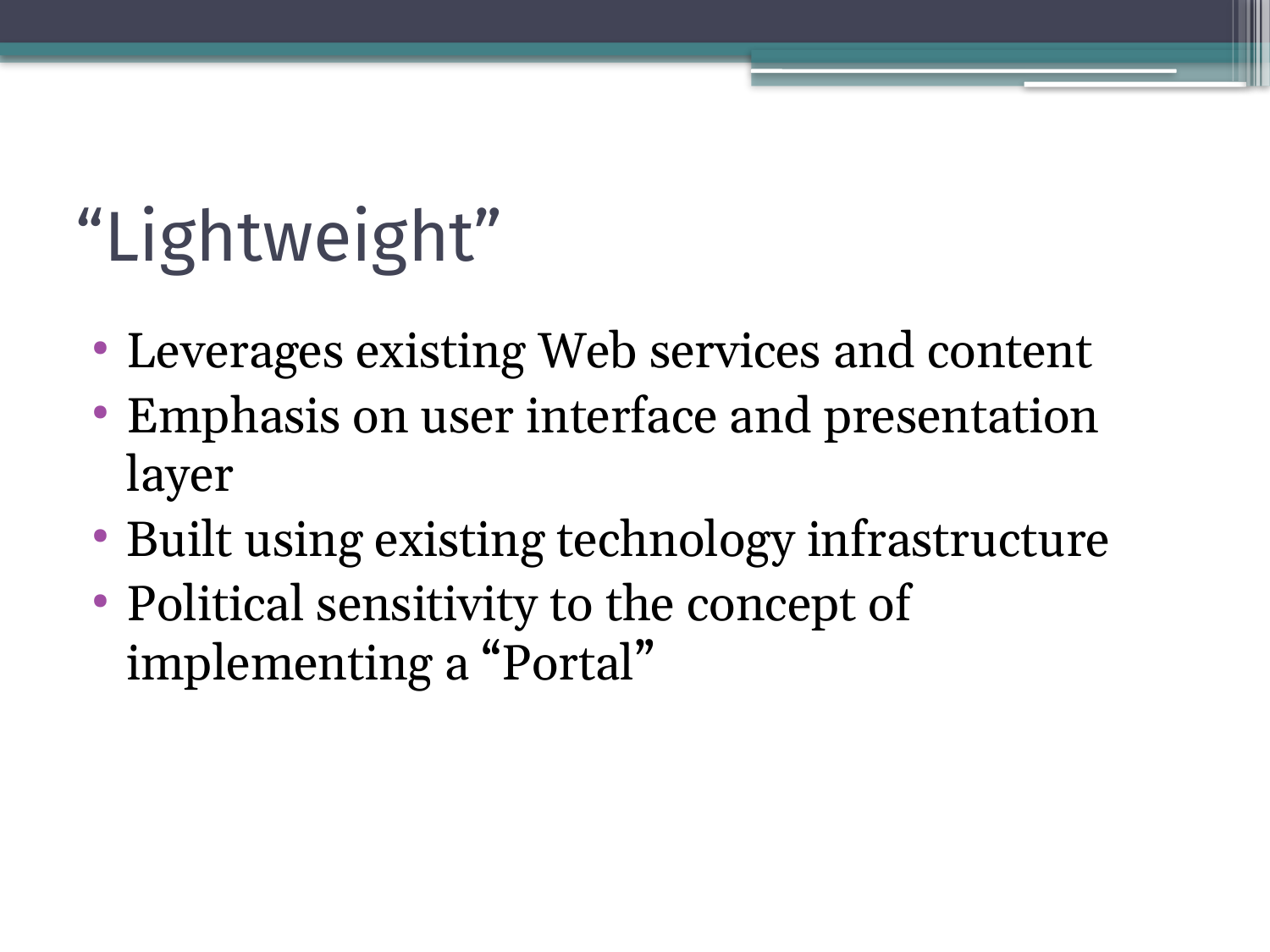

# “Lightweight”
Leverages existing Web services and content
Emphasis on user interface and presentation layer
Built using existing technology infrastructure
Political sensitivity to the concept of implementing a “Portal”